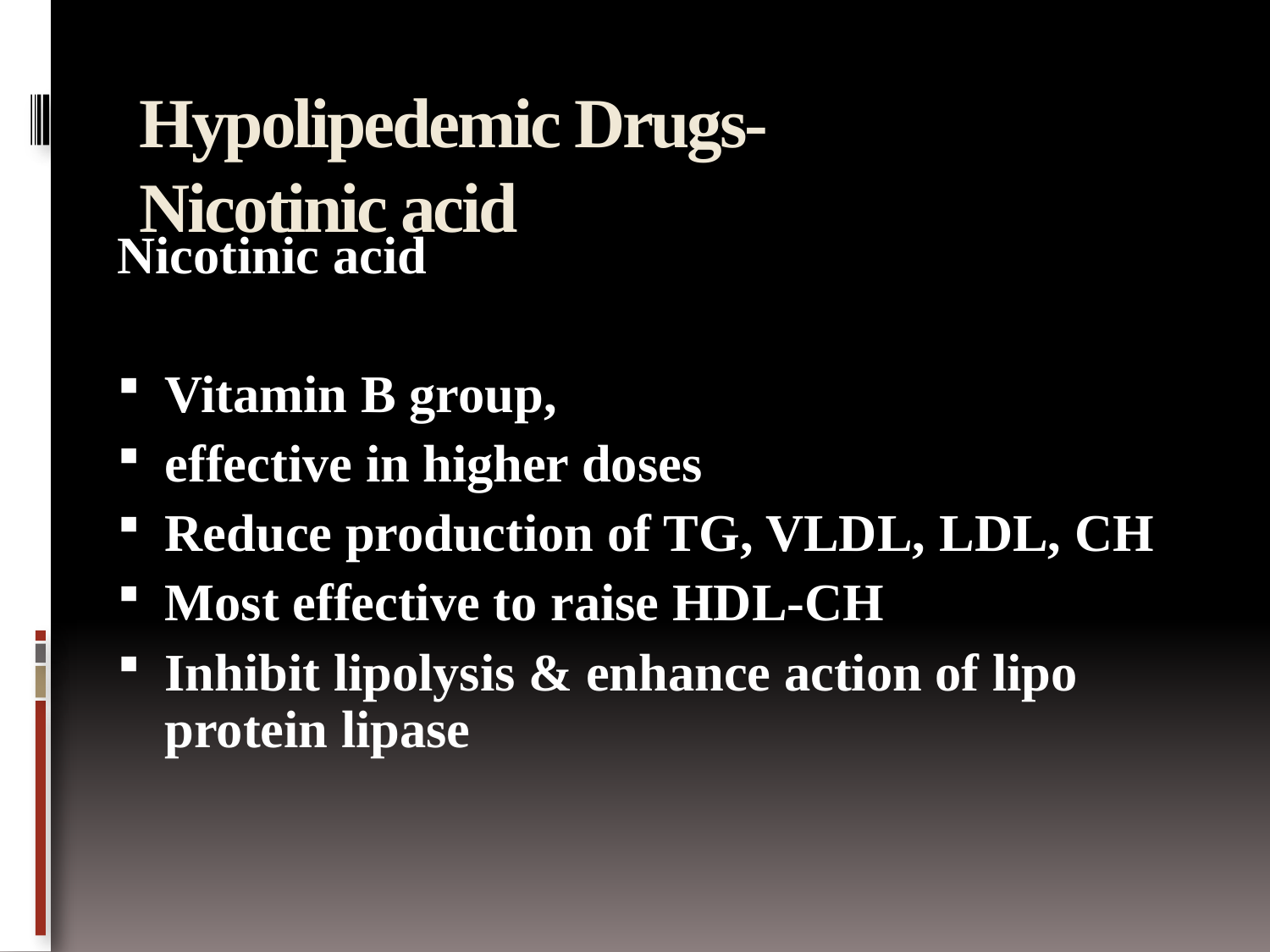

# Hypolipedemic Drugs- Nicotinic acid
Nicotinic acid

Vitamin B group,
effective in higher doses
Reduce production of TG, VLDL, LDL, CH
Most effective to raise HDL-CH
Inhibit lipolysis & enhance action of lipo protein lipase